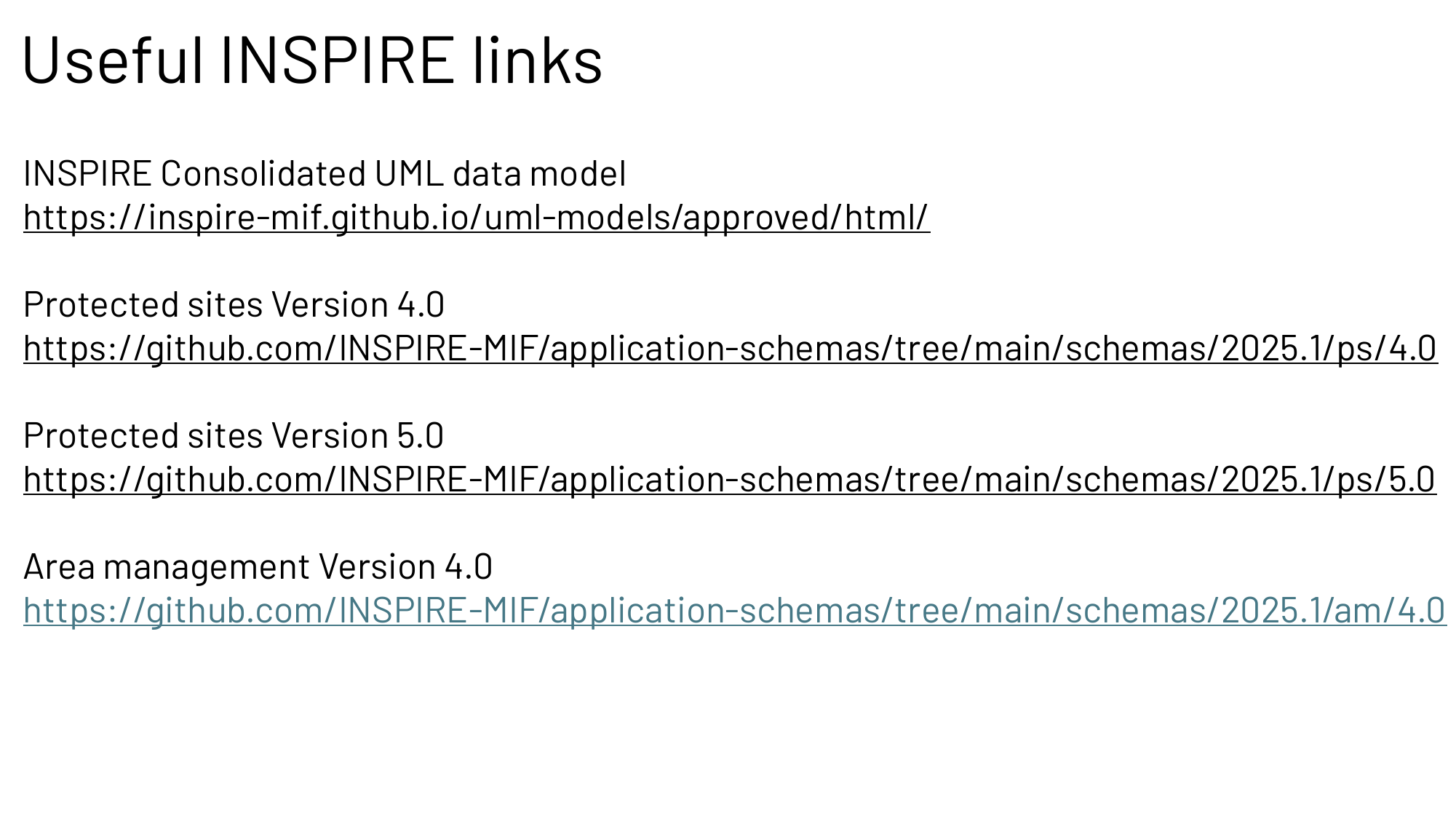

# Useful INSPIRE links
INSPIRE Consolidated UML data model
https://inspire-mif.github.io/uml-models/approved/html/

Protected sites Version 4.0
https://github.com/INSPIRE-MIF/application-schemas/tree/main/schemas/2025.1/ps/4.0

Protected sites Version 5.0
https://github.com/INSPIRE-MIF/application-schemas/tree/main/schemas/2025.1/ps/5.0

Area management Version 4.0
https://github.com/INSPIRE-MIF/application-schemas/tree/main/schemas/2025.1/am/4.0